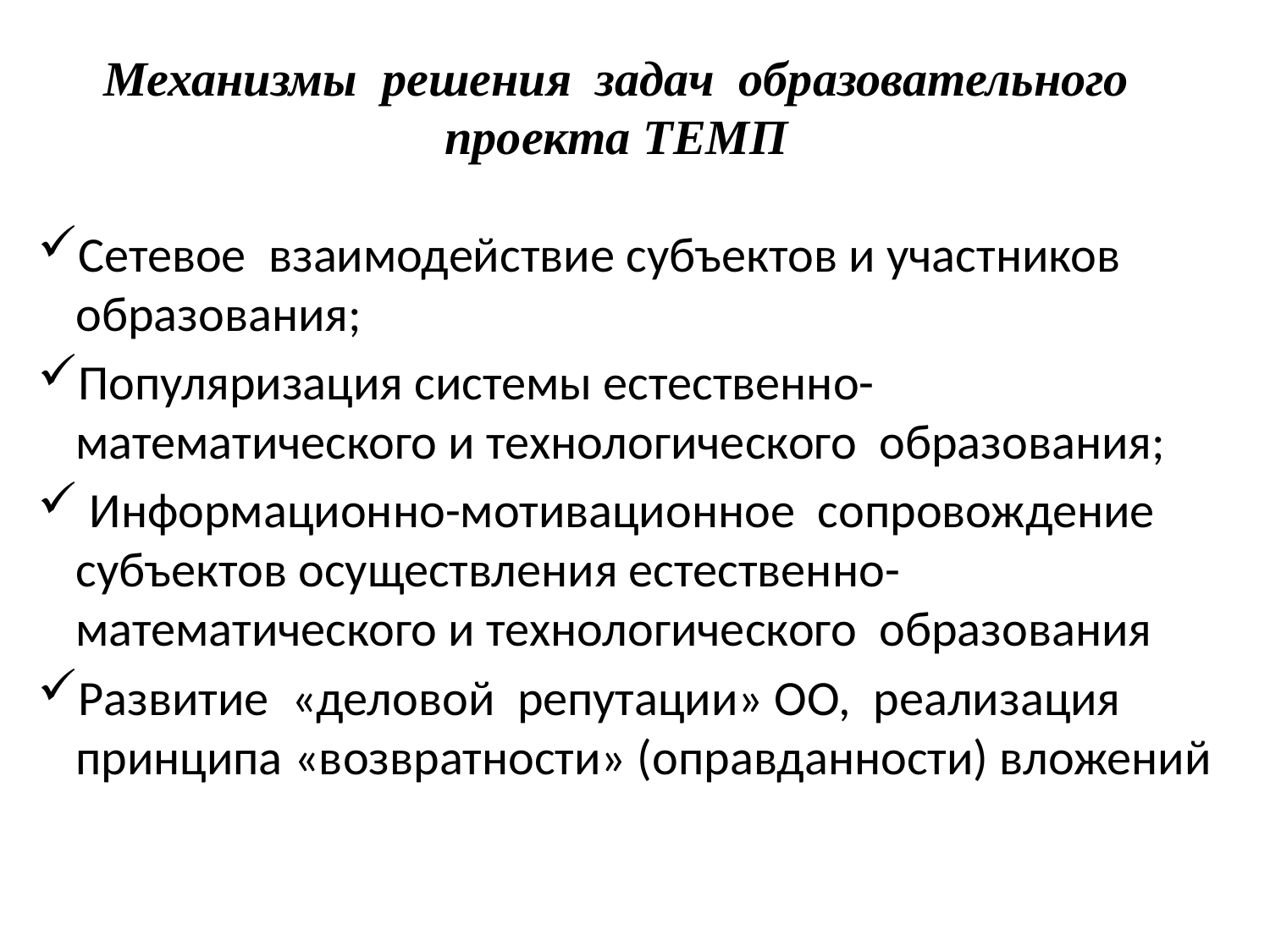

# Механизмы  решения  задач  образовательного проекта ТЕМП
Сетевое  взаимодействие субъектов и участников  образования;
Популяризация системы естественно-математического и технологического  образования;
 Информационно-мотивационное  сопровождение субъектов осуществления естественно-математического и технологического  образования
Развитие  «деловой  репутации» ОО,  реализация принципа «возвратности» (оправданности) вложений